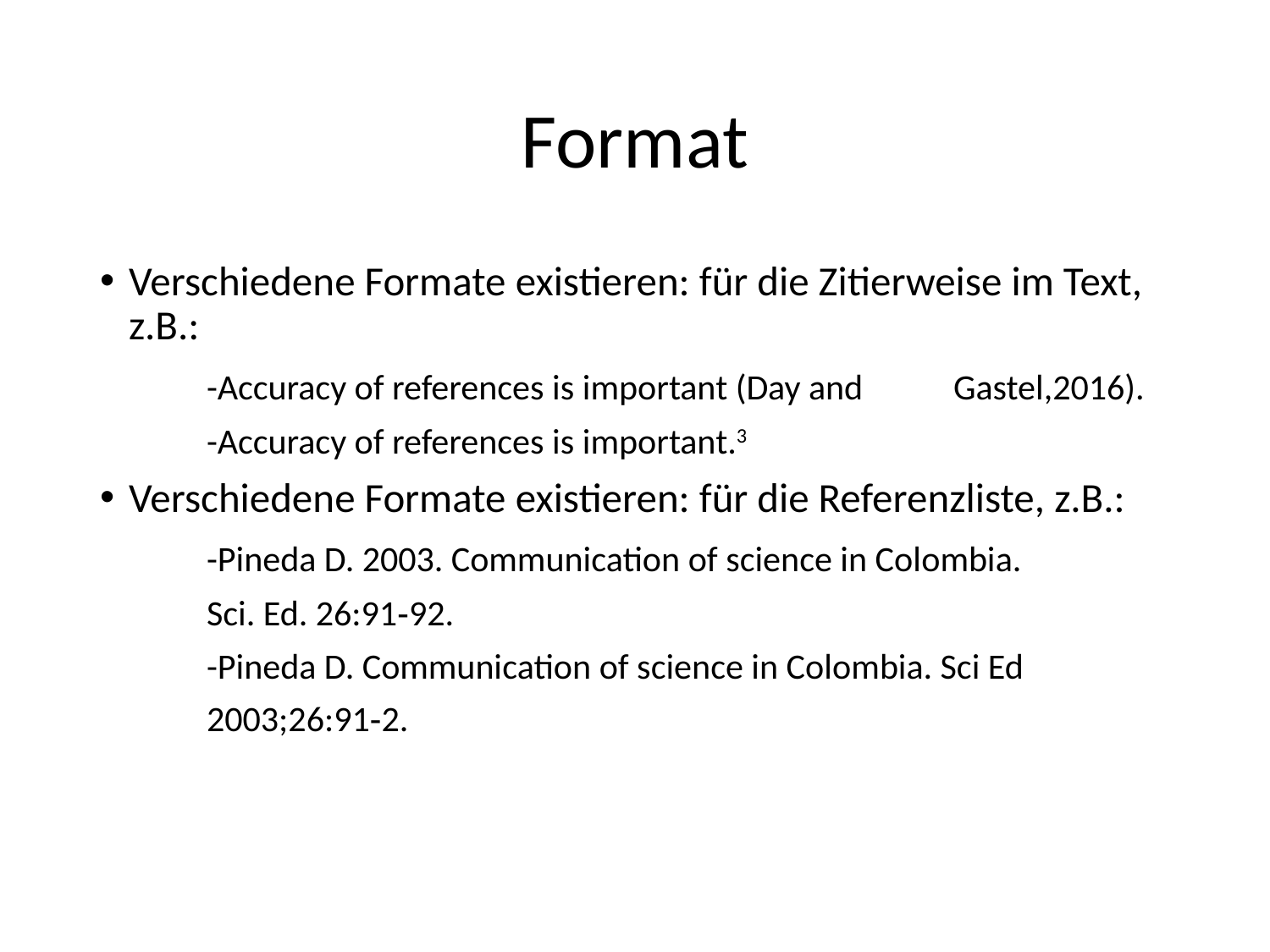

# Format
Verschiedene Formate existieren: für die Zitierweise im Text, z.B.:
	-Accuracy of references is important (Day and 	Gastel,2016).
	-Accuracy of references is important.3
Verschiedene Formate existieren: für die Referenzliste, z.B.:
	-Pineda D. 2003. Communication of science in Colombia.
	Sci. Ed. 26:91‐92.
	-Pineda D. Communication of science in Colombia. Sci Ed
	2003;26:91‐2.